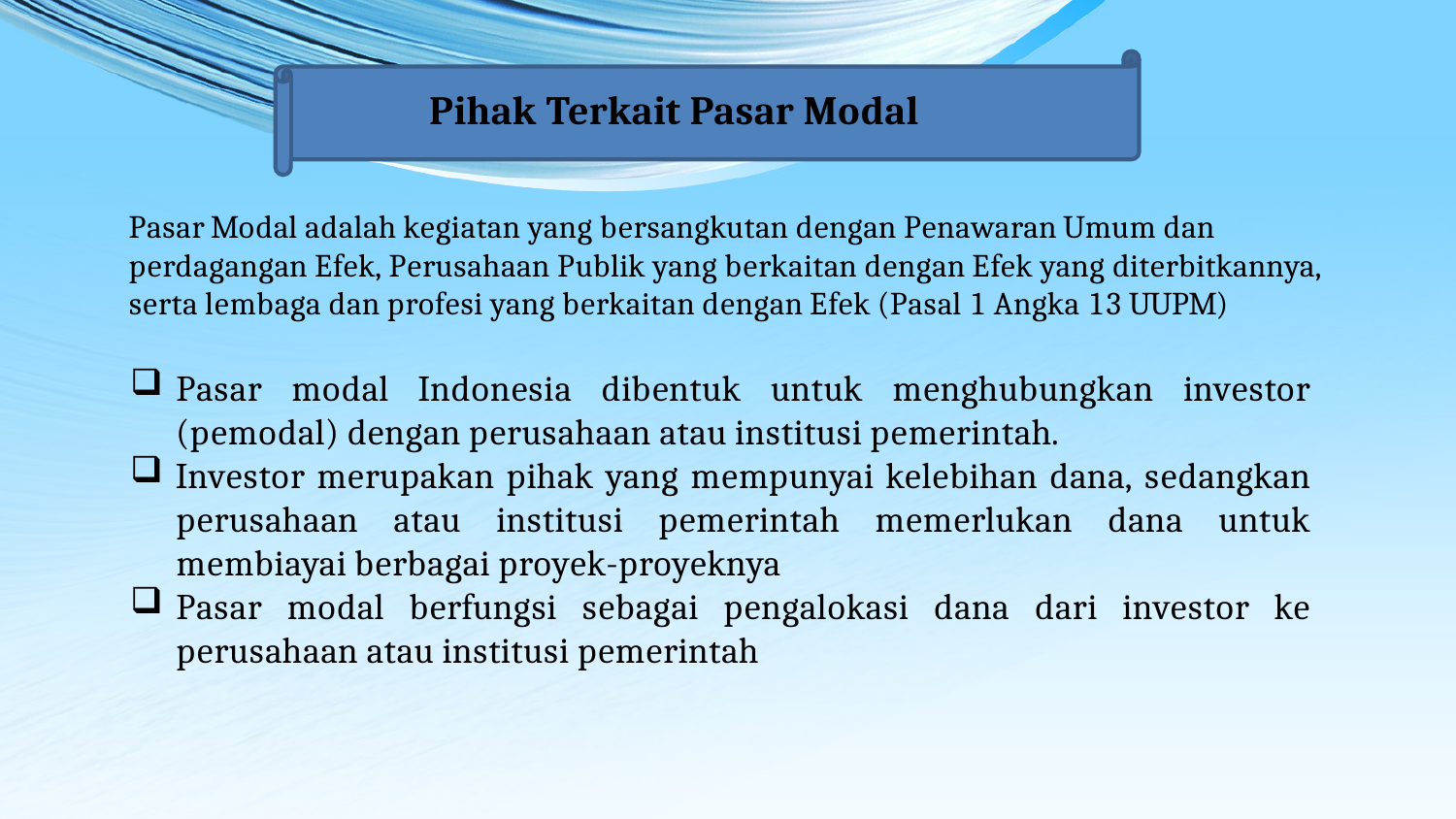

Pihak Terkait Pasar Modal
Pasar Modal adalah kegiatan yang bersangkutan dengan Penawaran Umum dan perdagangan Efek, Perusahaan Publik yang berkaitan dengan Efek yang diterbitkannya, serta lembaga dan profesi yang berkaitan dengan Efek (Pasal 1 Angka 13 UUPM)
Pasar modal Indonesia dibentuk untuk menghubungkan investor (pemodal) dengan perusahaan atau institusi pemerintah.
Investor merupakan pihak yang mempunyai kelebihan dana, sedangkan perusahaan atau institusi pemerintah memerlukan dana untuk membiayai berbagai proyek-proyeknya
Pasar modal berfungsi sebagai pengalokasi dana dari investor ke perusahaan atau institusi pemerintah